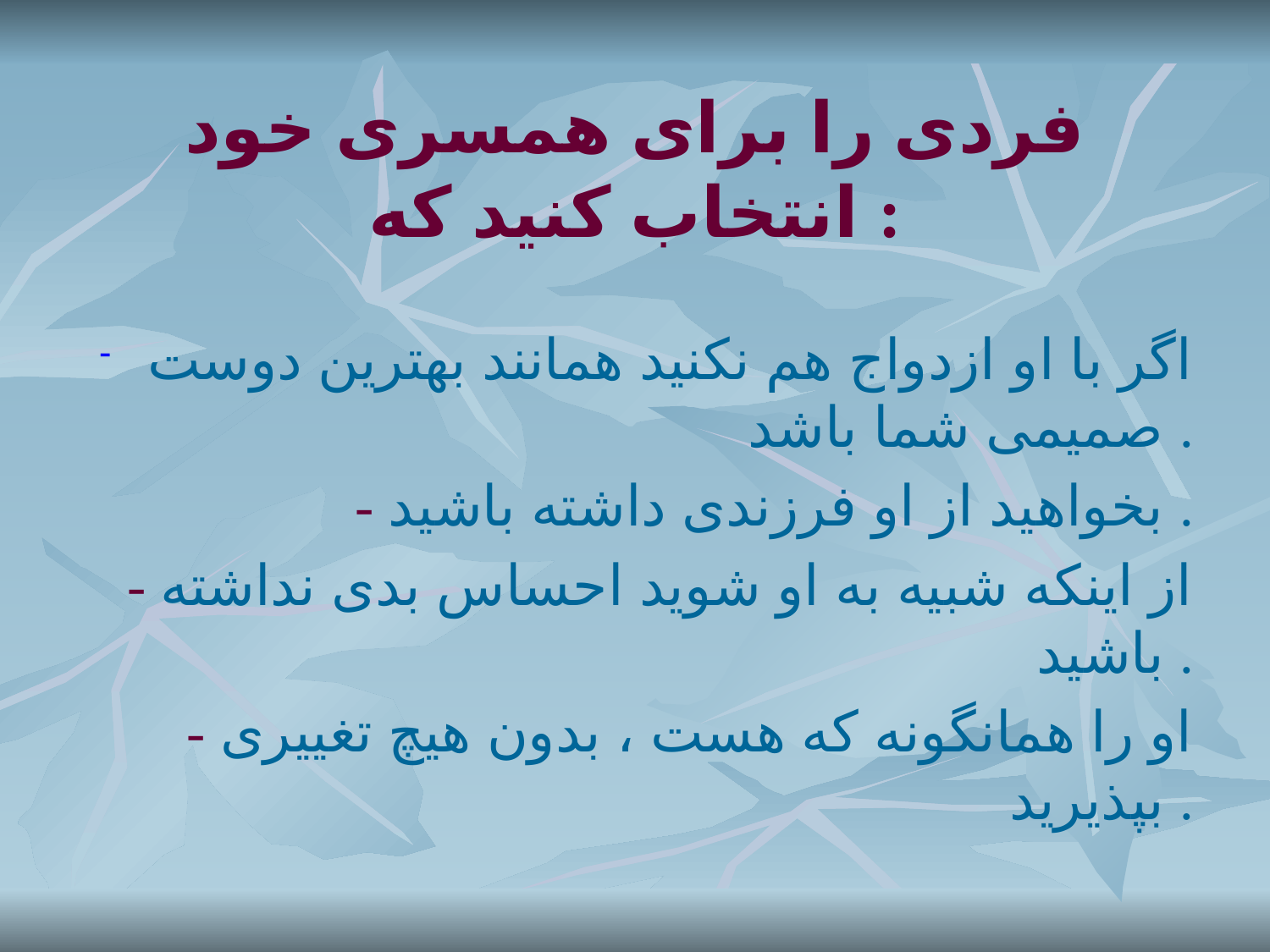

# فردی را برای همسری خود انتخاب کنید که :
اگر با او ازدواج هم نکنید همانند بهترین دوست صمیمی شما باشد .
- بخواهید از او فرزندی داشته باشید .
- از اینکه شبیه به او شوید احساس بدی نداشته باشید .
- او را همانگونه که هست ، بدون هیچ تغییری بپذیرید .